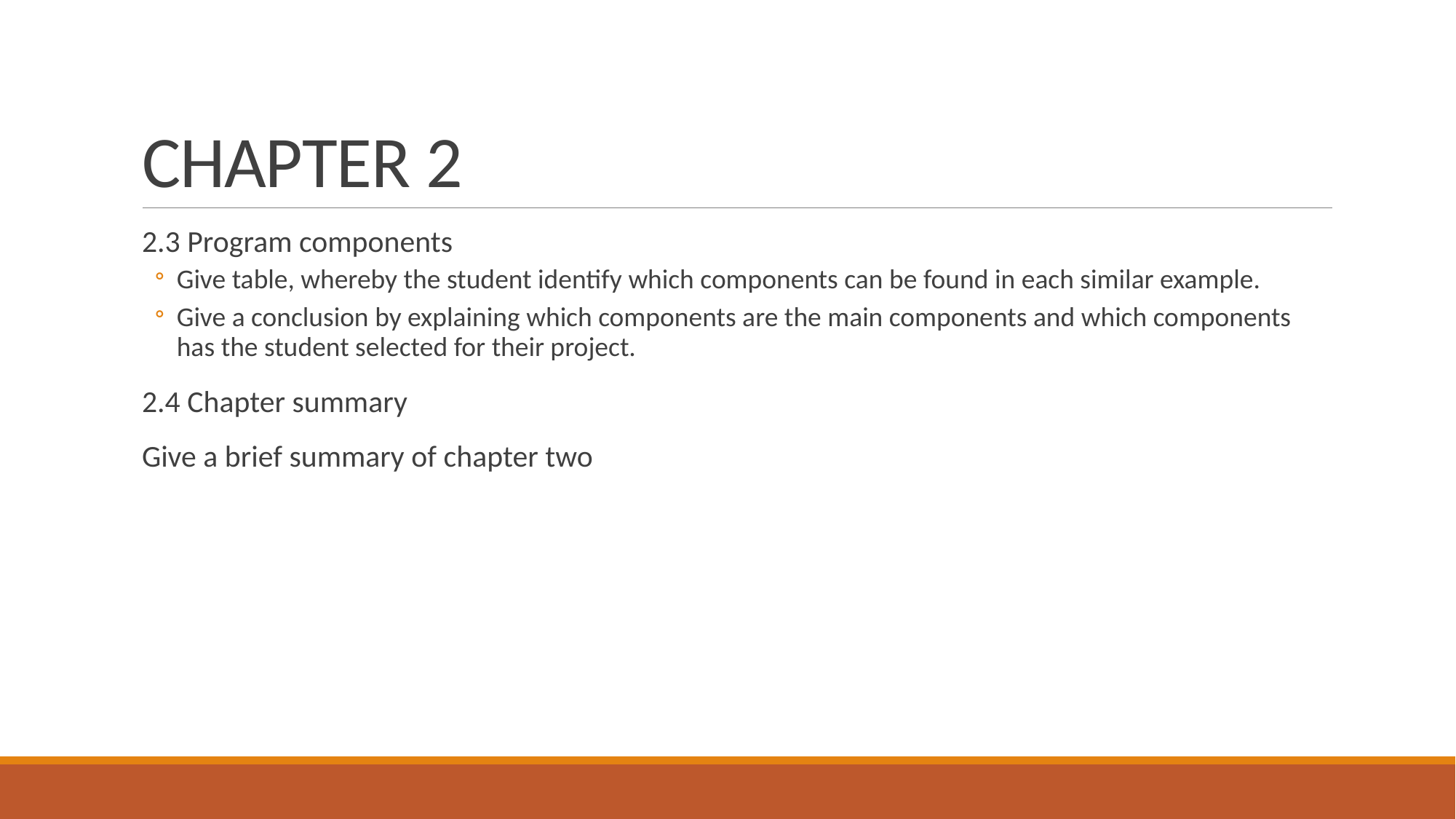

# CHAPTER 2
2.3 Program components
Give table, whereby the student identify which components can be found in each similar example.
Give a conclusion by explaining which components are the main components and which components has the student selected for their project.
2.4 Chapter summary
Give a brief summary of chapter two